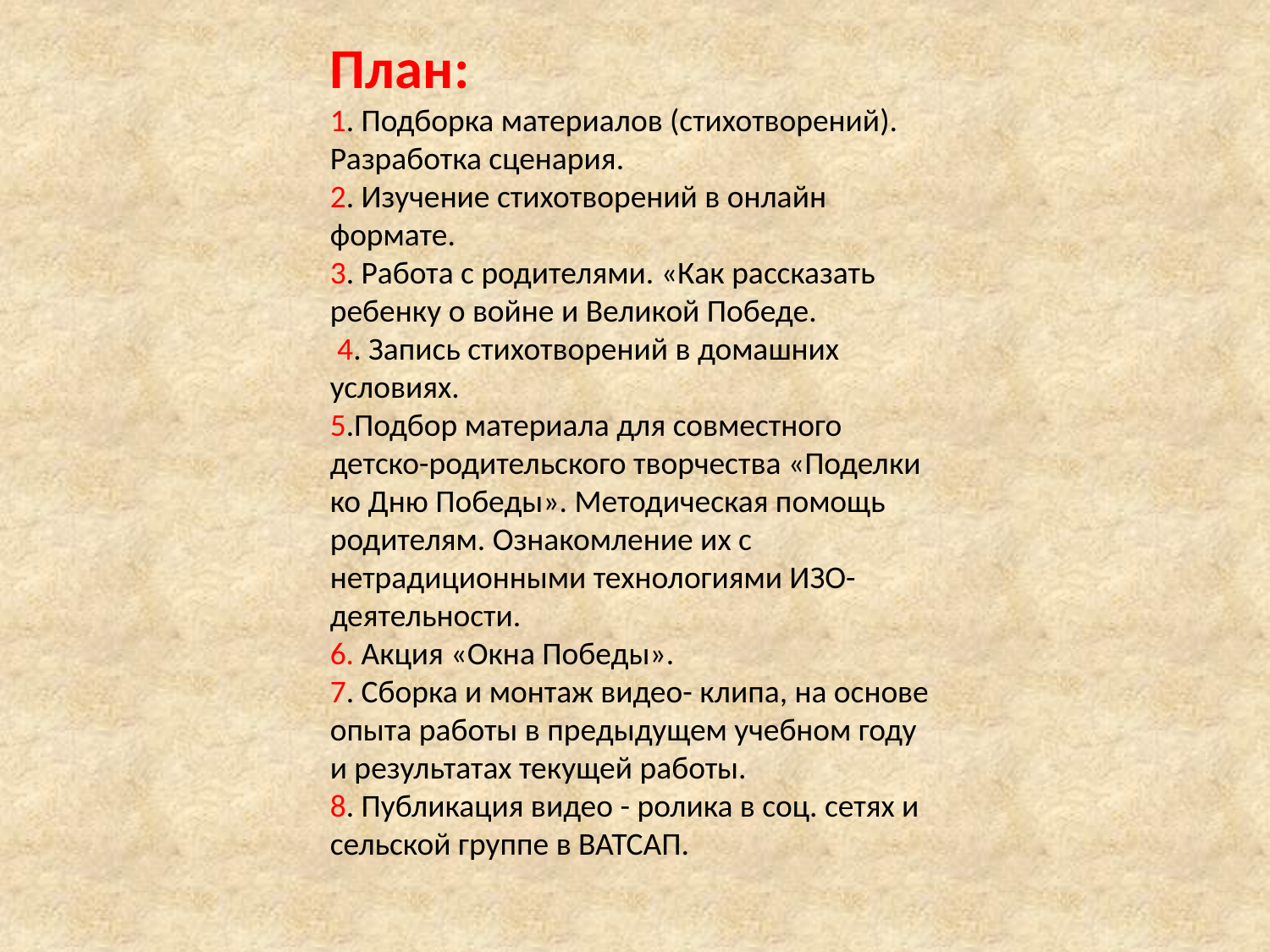

План:
1. Подборка материалов (стихотворений). Разработка сценария.
2. Изучение стихотворений в онлайн формате.
3. Работа с родителями. «Как рассказать ребенку о войне и Великой Победе.
 4. Запись стихотворений в домашних условиях.
5.Подбор материала для совместного детско-родительского творчества «Поделки ко Дню Победы». Методическая помощь родителям. Ознакомление их с нетрадиционными технологиями ИЗО-деятельности.
6. Акция «Окна Победы».
7. Сборка и монтаж видео- клипа, на основе опыта работы в предыдущем учебном году и результатах текущей работы.
8. Публикация видео - ролика в соц. сетях и сельской группе в ВАТСАП.